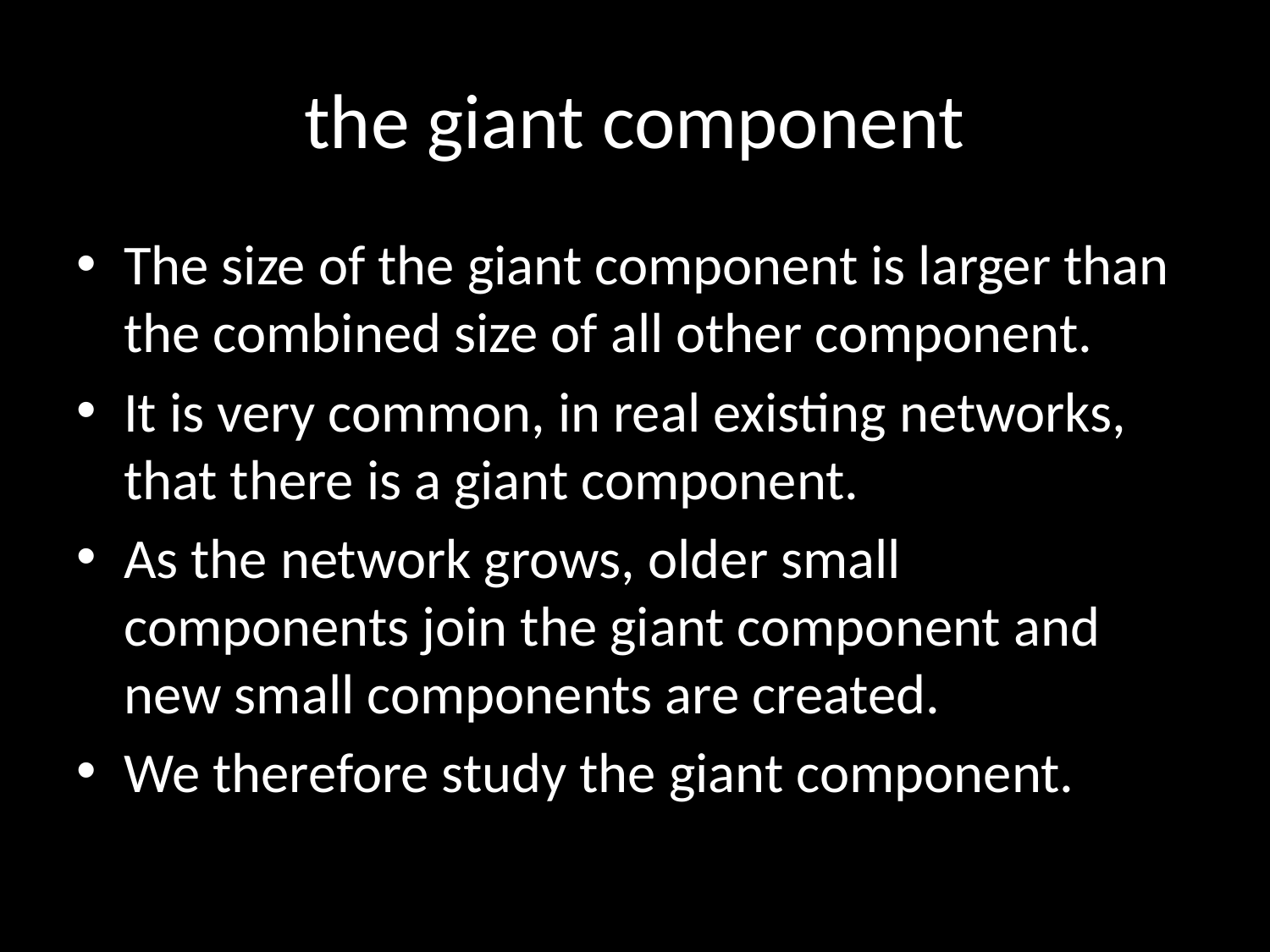

# the giant component
The size of the giant component is larger than the combined size of all other component.
It is very common, in real existing networks, that there is a giant component.
As the network grows, older small components join the giant component and new small components are created.
We therefore study the giant component.